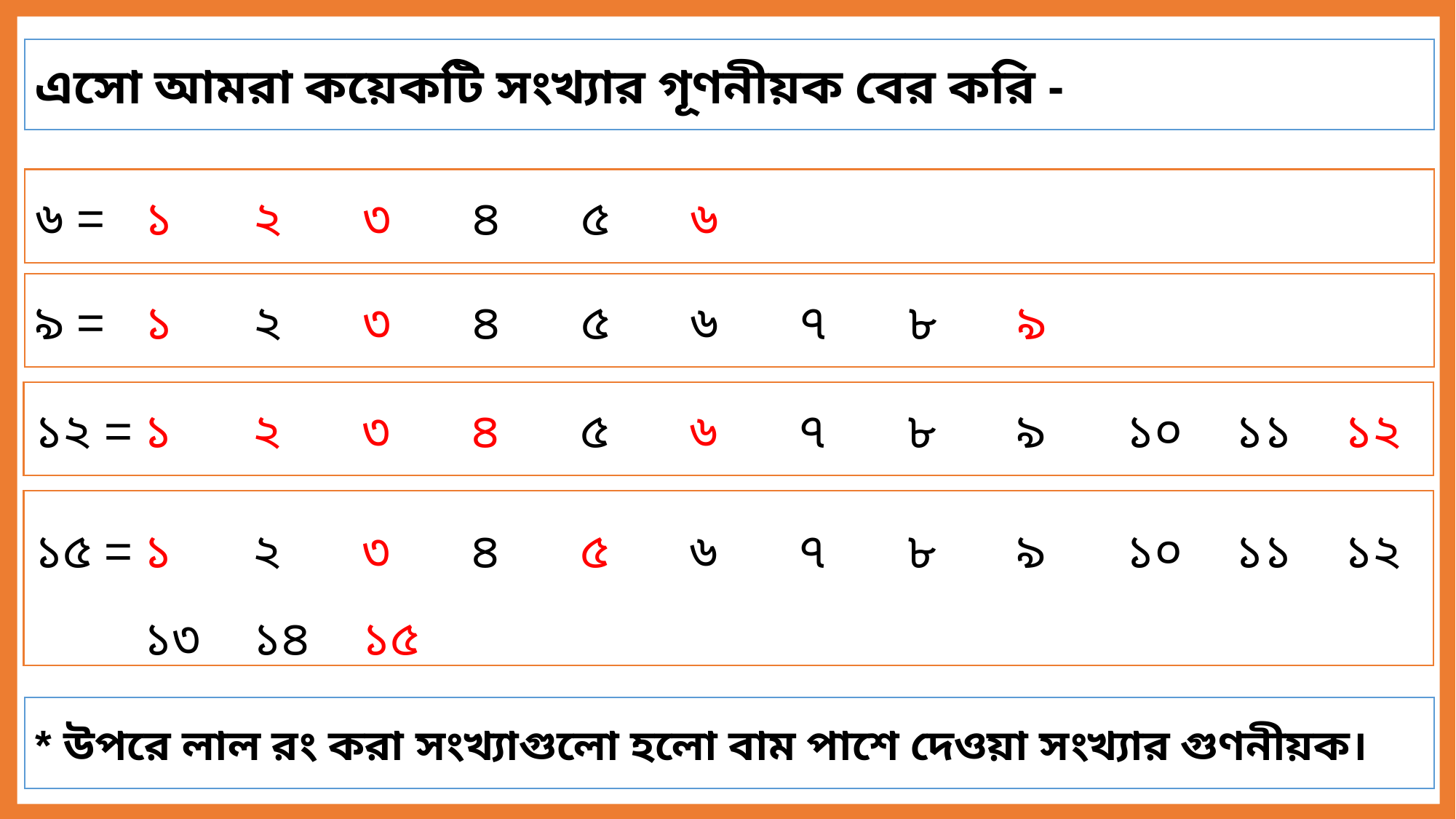

এসো আমরা কয়েকটি সংখ্যার গূণনীয়ক বের করি -
৬ =	১	২	৩	৪	৫	৬
৯ = 	১	২	৩	৪	৫	৬	৭	৮	৯
১২ =	১	২	৩	৪	৫	৬	৭	৮	৯	১০	১১	১২
১৫ =	১	২	৩	৪	৫	৬	৭	৮	৯	১০	১১	১২	১৩	১৪	১৫
* উপরে লাল রং করা সংখ্যাগুলো হলো বাম পাশে দেওয়া সংখ্যার গুণনীয়ক।